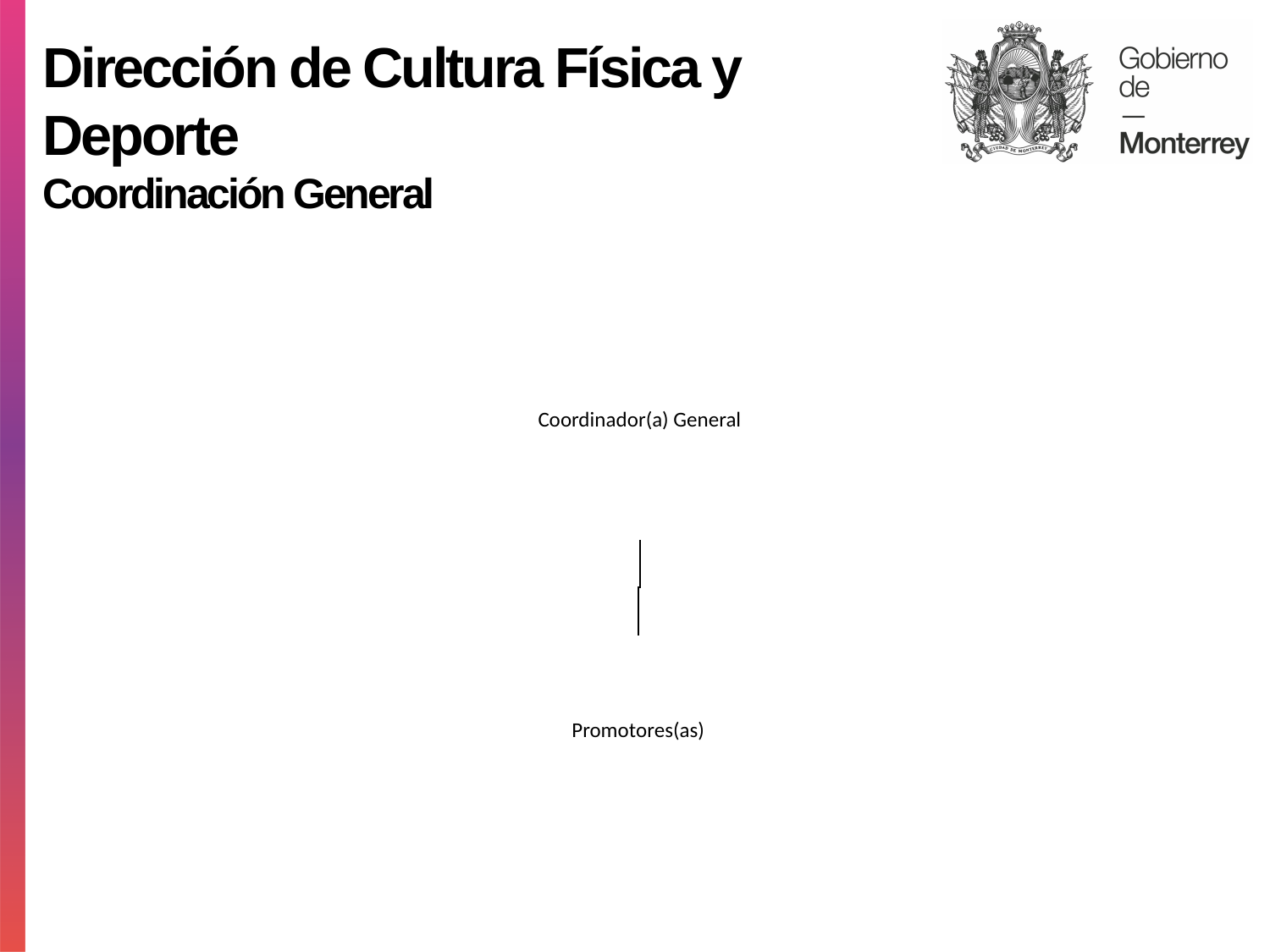

Dirección de Cultura Física y Deporte
Coordinación General
Coordinador(a) General
Promotores(as)